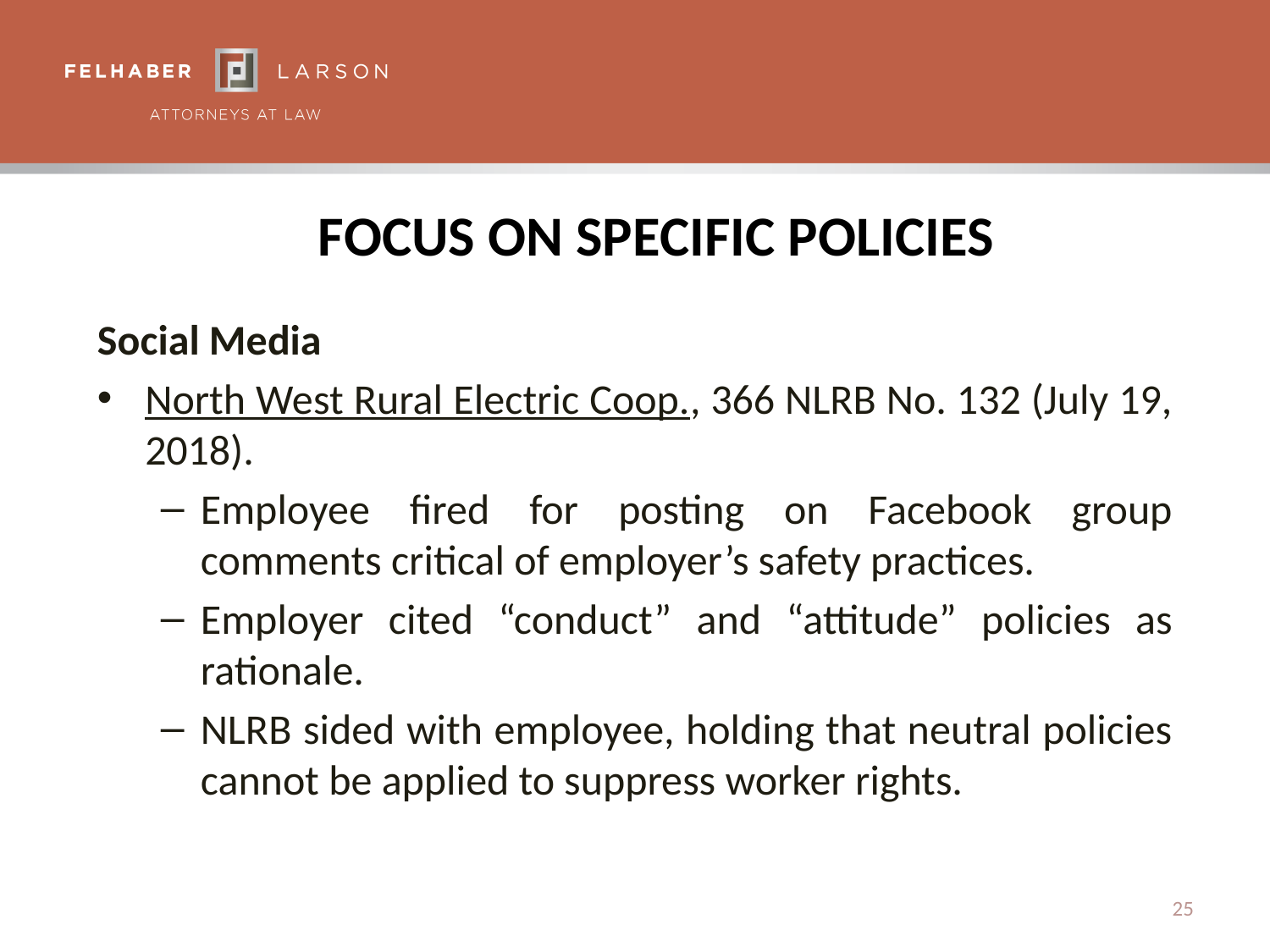

# Focus on Specific Policies
Social Media
North West Rural Electric Coop., 366 NLRB No. 132 (July 19, 2018).
Employee fired for posting on Facebook group comments critical of employer’s safety practices.
Employer cited “conduct” and “attitude” policies as rationale.
NLRB sided with employee, holding that neutral policies cannot be applied to suppress worker rights.

25